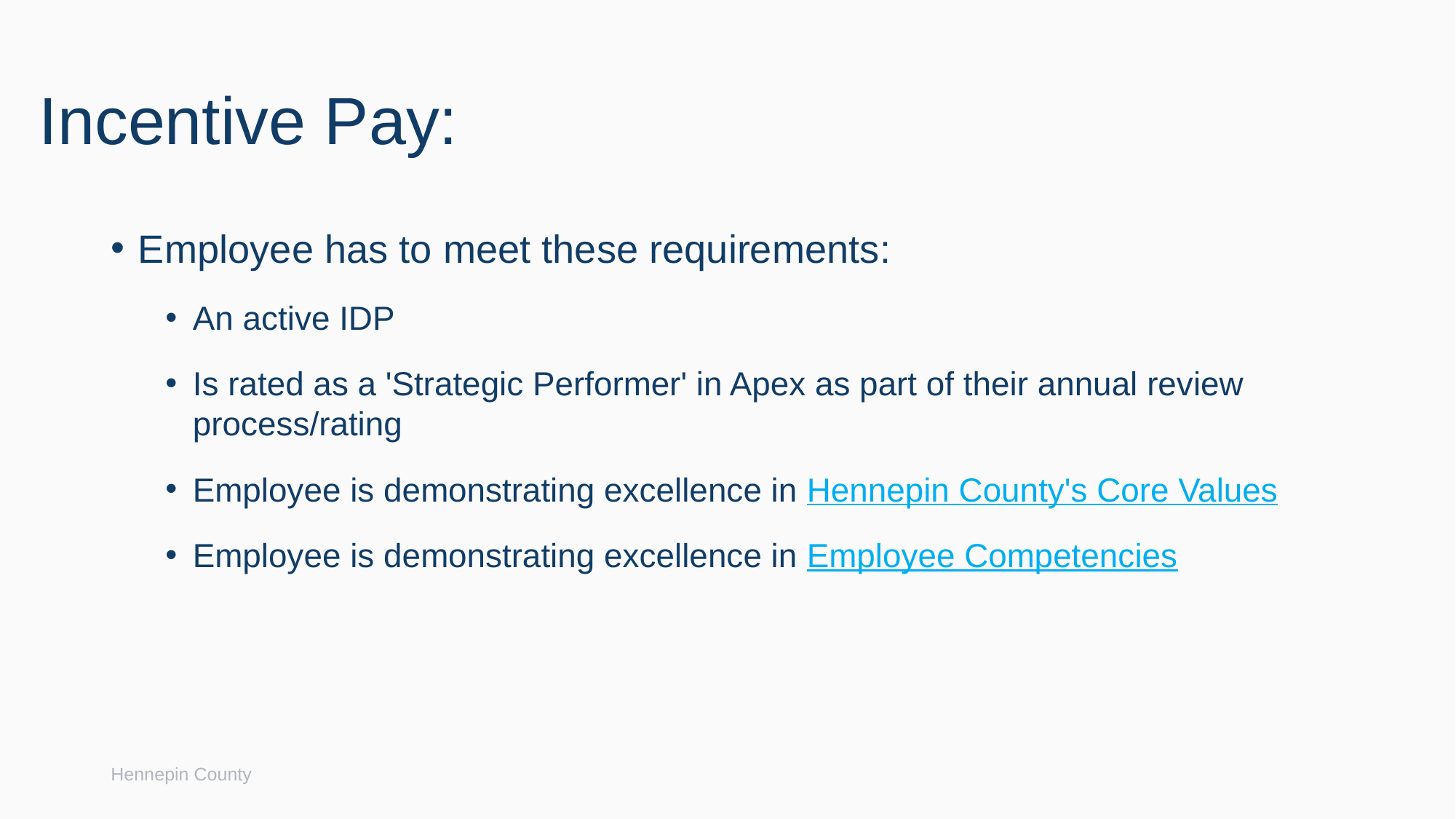

How to set your image in the placeholder
Right click image and select “format picture”
Select “Picture” tab
Select Crop from the drop down menu
Under Picture Position, use the Offset X and Offset Y to position your image within the frame
delete this when no longer needed
# Incentive Pay:
Employee has to meet these requirements:
An active IDP
Is rated as a 'Strategic Performer' in Apex as part of their annual review process/rating
Employee is demonstrating excellence in Hennepin County's Core Values
Employee is demonstrating excellence in Employee Competencies
Hennepin County